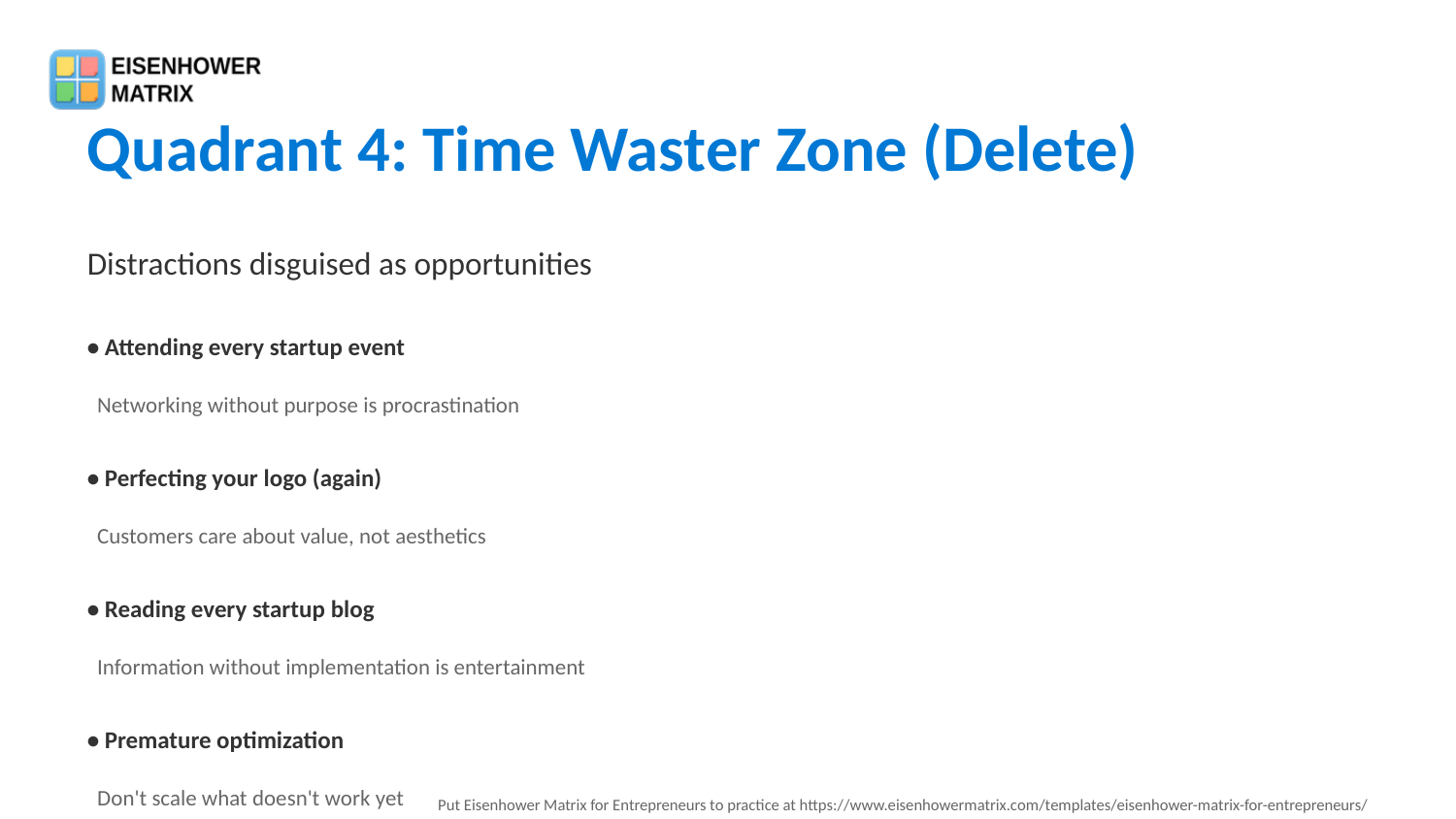

Quadrant 4: Time Waster Zone (Delete)
Distractions disguised as opportunities
• Attending every startup event
  Networking without purpose is procrastination
• Perfecting your logo (again)
  Customers care about value, not aesthetics
• Reading every startup blog
  Information without implementation is entertainment
• Premature optimization
  Don't scale what doesn't work yet